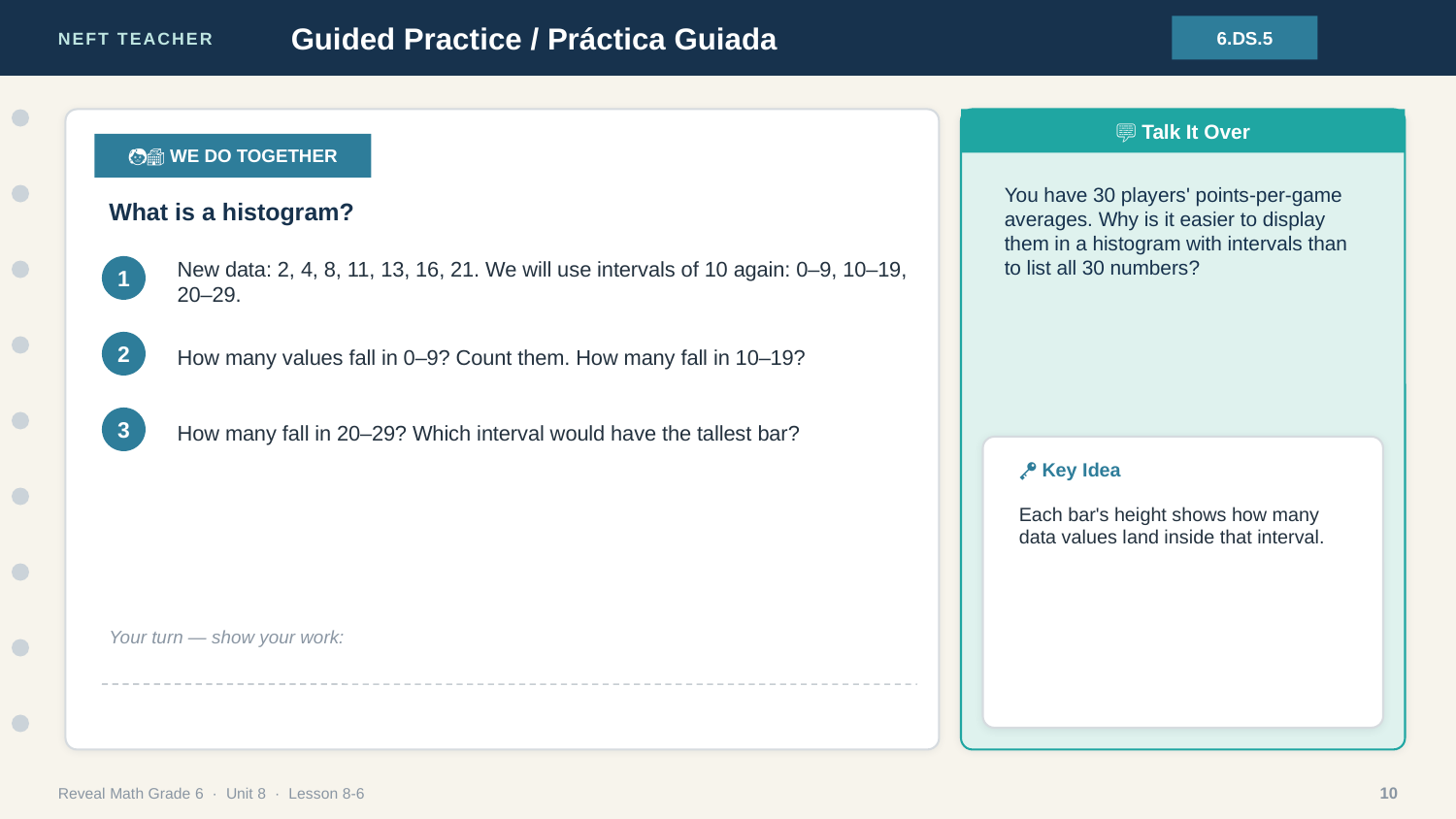

NEFT TEACHER
Guided Practice / Práctica Guiada
6.DS.5

💬 Talk It Over
👩‍🏫 WE DO TOGETHER
You have 30 players' points-per-game averages. Why is it easier to display them in a histogram with intervals than to list all 30 numbers?

What is a histogram?
New data: 2, 4, 8, 11, 13, 16, 21. We will use intervals of 10 again: 0–9, 10–19, 20–29.

1

How many values fall in 0–9? Count them. How many fall in 10–19?

2

How many fall in 20–29? Which interval would have the tallest bar?

3

🔑 Key Idea

Each bar's height shows how many data values land inside that interval.

Your turn — show your work:

Reveal Math Grade 6  ·  Unit 8  ·  Lesson 8-6
10